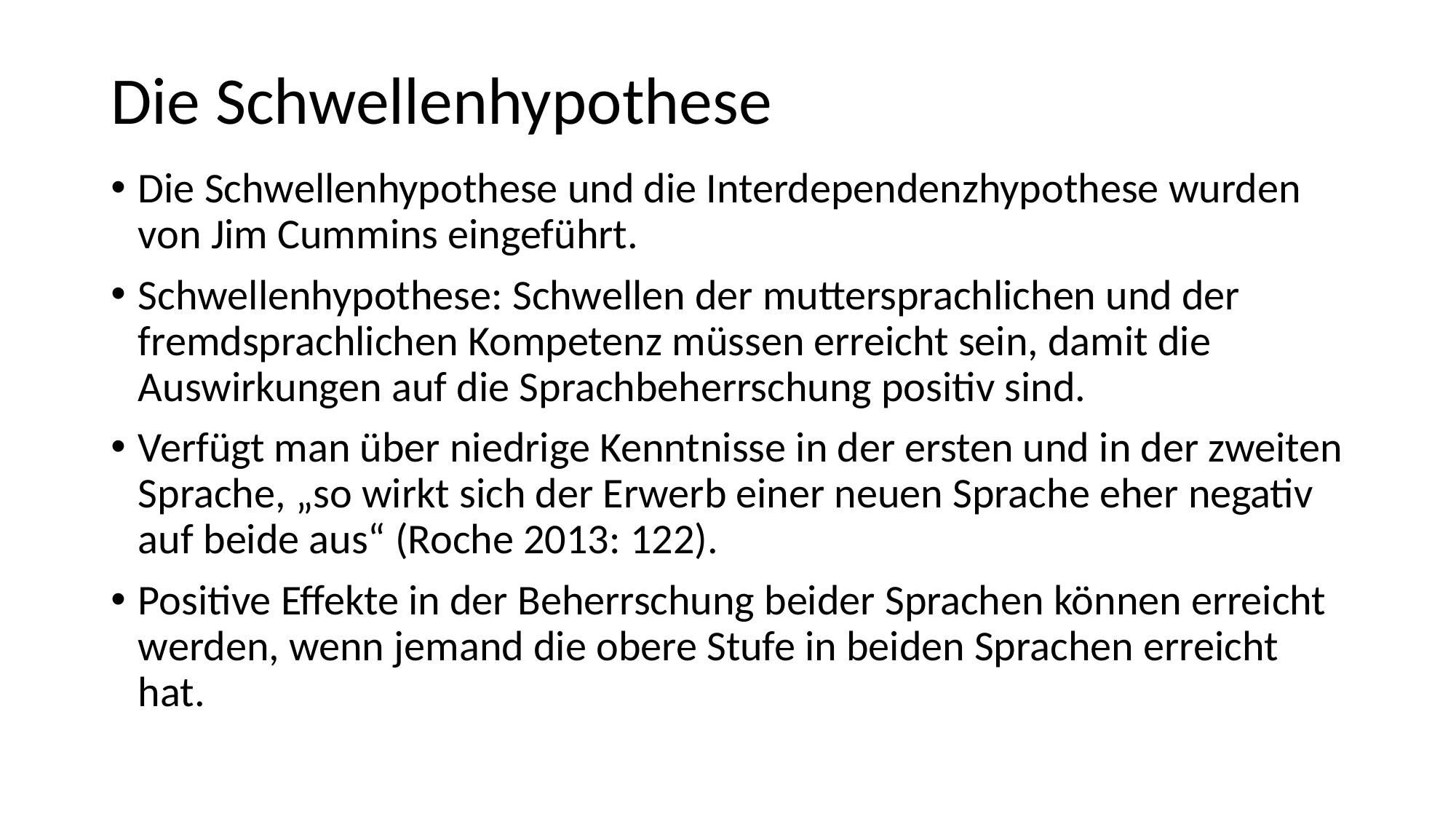

# Die Schwellenhypothese
Die Schwellenhypothese und die Interdependenzhypothese wurden von Jim Cummins eingeführt.
Schwellenhypothese: Schwellen der muttersprachlichen und der fremdsprachlichen Kompetenz müssen erreicht sein, damit die Auswirkungen auf die Sprachbeherrschung positiv sind.
Verfügt man über niedrige Kenntnisse in der ersten und in der zweiten Sprache, „so wirkt sich der Erwerb einer neuen Sprache eher negativ auf beide aus“ (Roche 2013: 122).
Positive Effekte in der Beherrschung beider Sprachen können erreicht werden, wenn jemand die obere Stufe in beiden Sprachen erreicht hat.